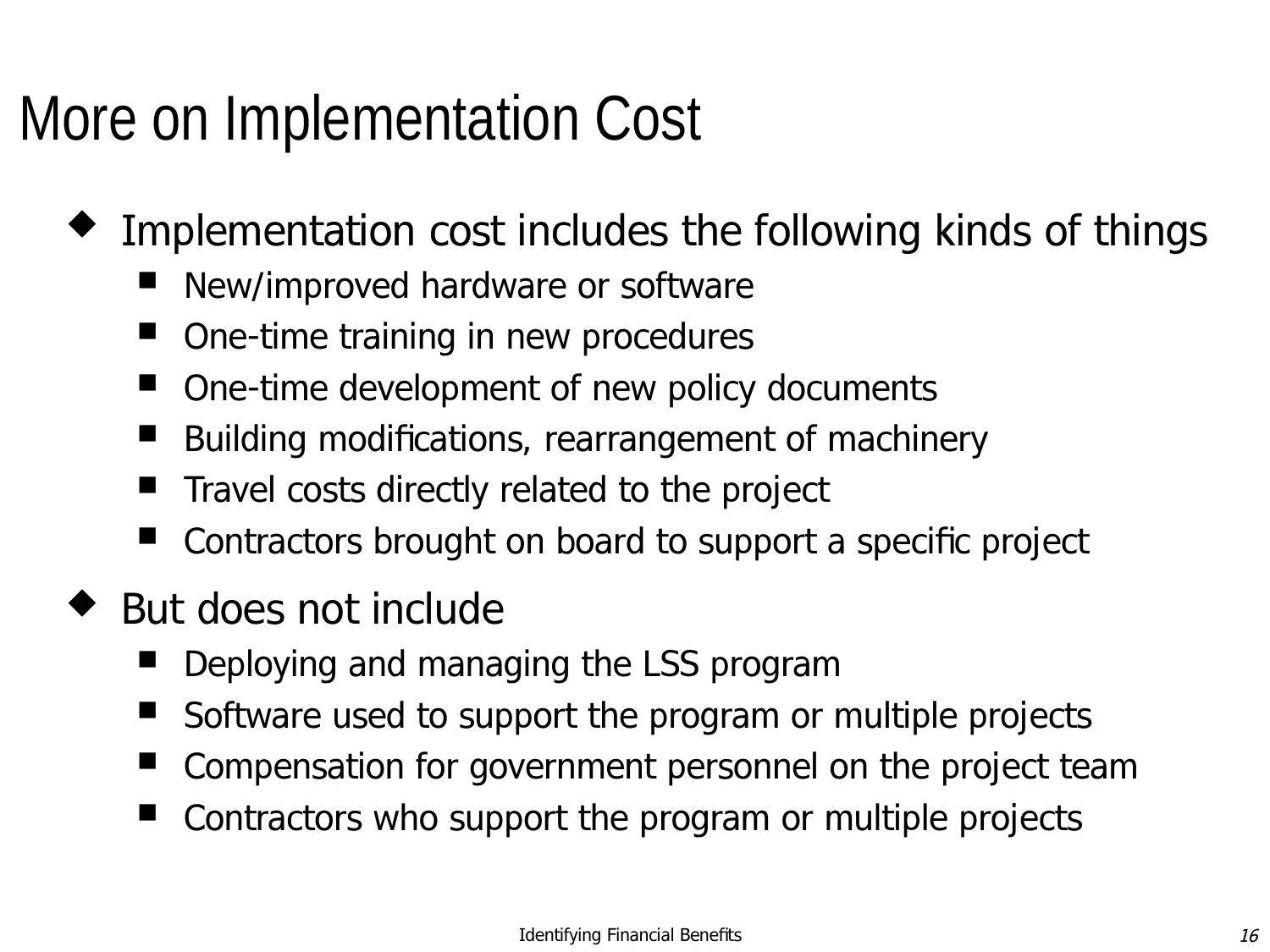

More on Implementation Cost
Implementation cost includes the following kinds of things
New/improved hardware or software
One-time training in new procedures
One-time development of new policy documents
Building modifications, rearrangement of machinery
Travel costs directly related to the project
Contractors brought on board to support a specific project
But does not include
Deploying and managing the LSS program
Software used to support the program or multiple projects
Compensation for government personnel on the project team
Contractors who support the program or multiple projects

Identifying Financial Benefits

16